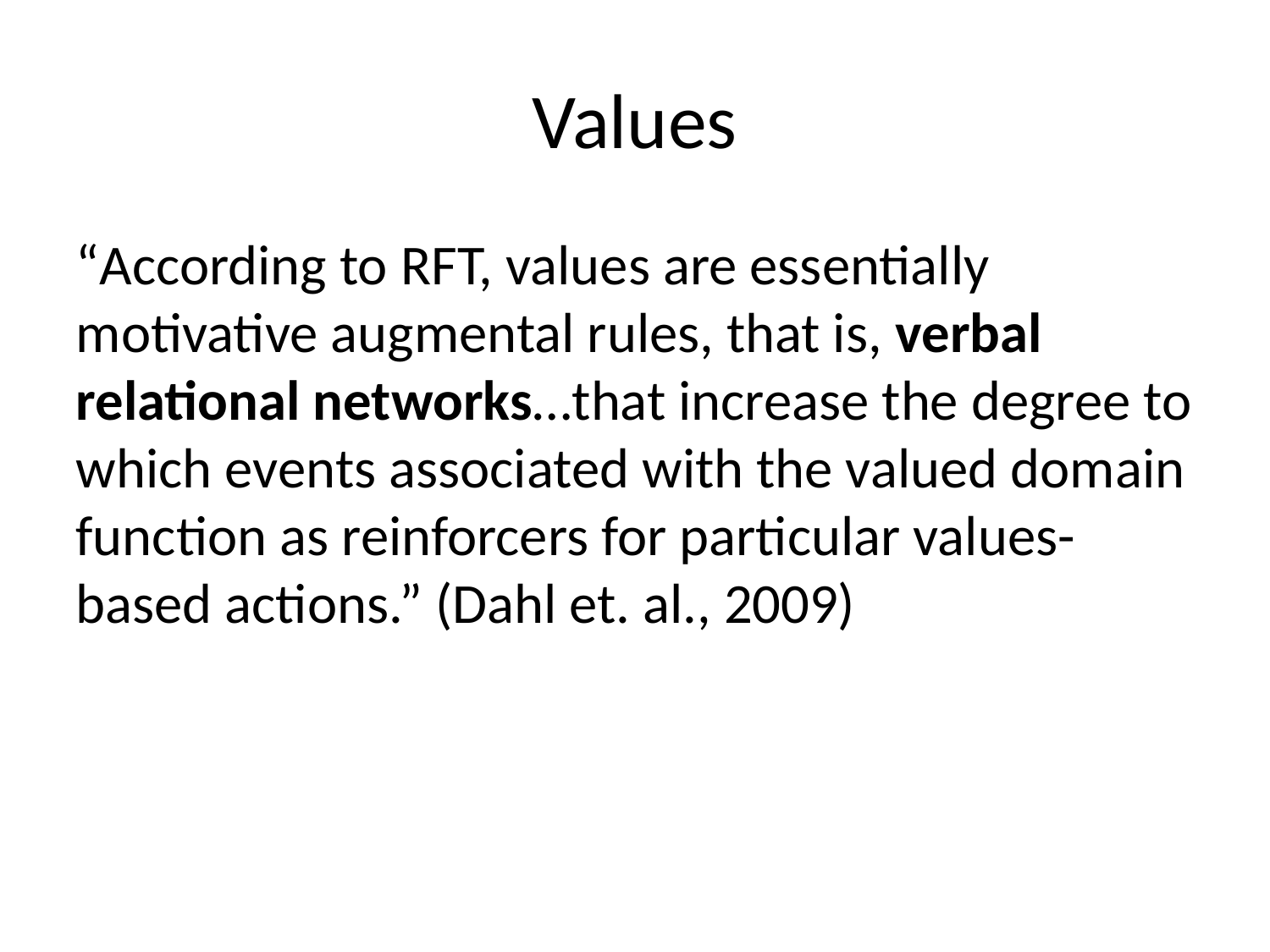

# Values
“According to RFT, values are essentially motivative augmental rules, that is, verbal relational networks…that increase the degree to which events associated with the valued domain function as reinforcers for particular values-based actions.” (Dahl et. al., 2009)